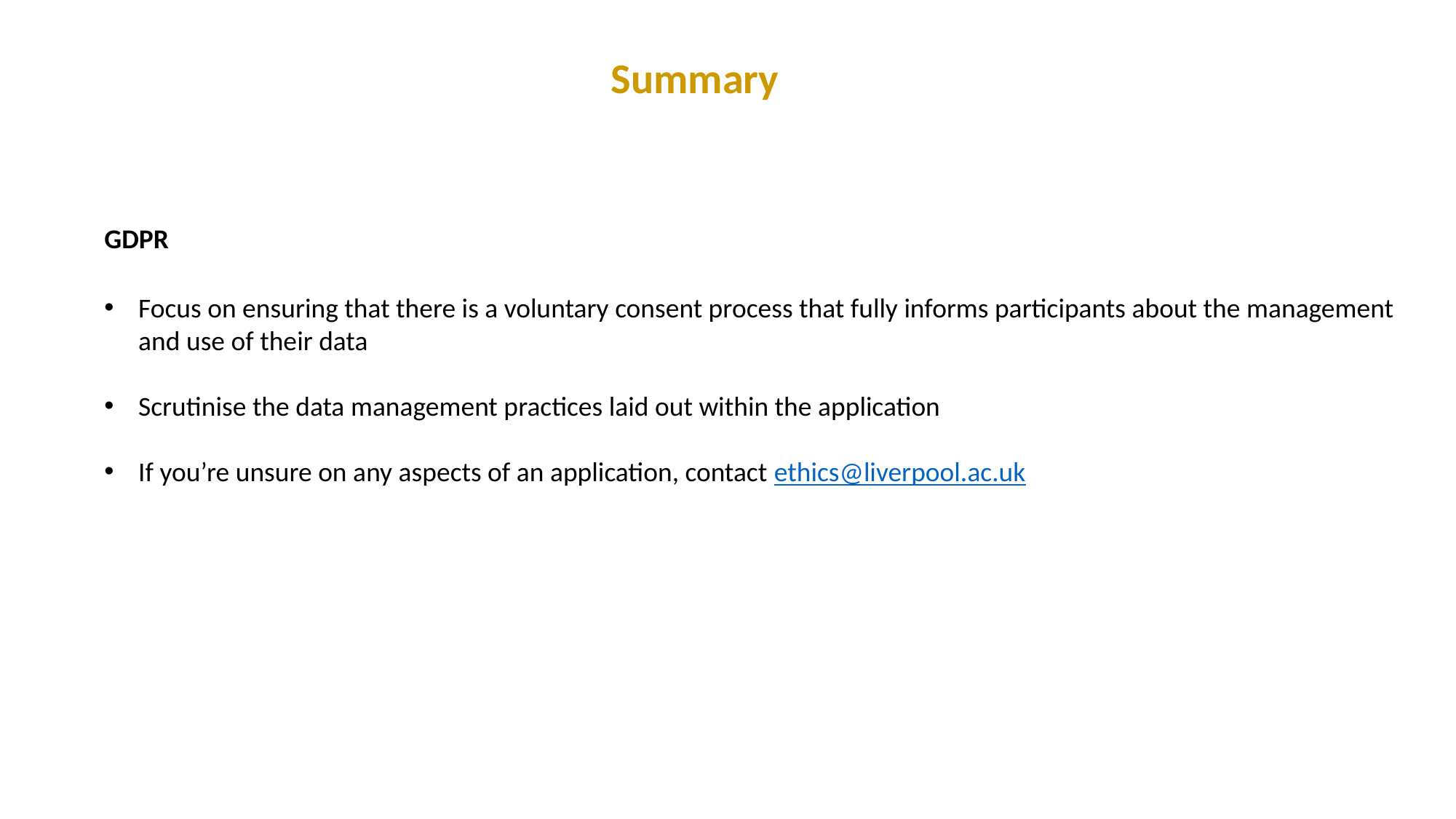

Summary
GDPR

Focus on ensuring that there is a voluntary consent process that fully informs participants about the management and use of their data

Scrutinise the data management practices laid out within the application

If you’re unsure on any aspects of an application, contact ethics@liverpool.ac.uk